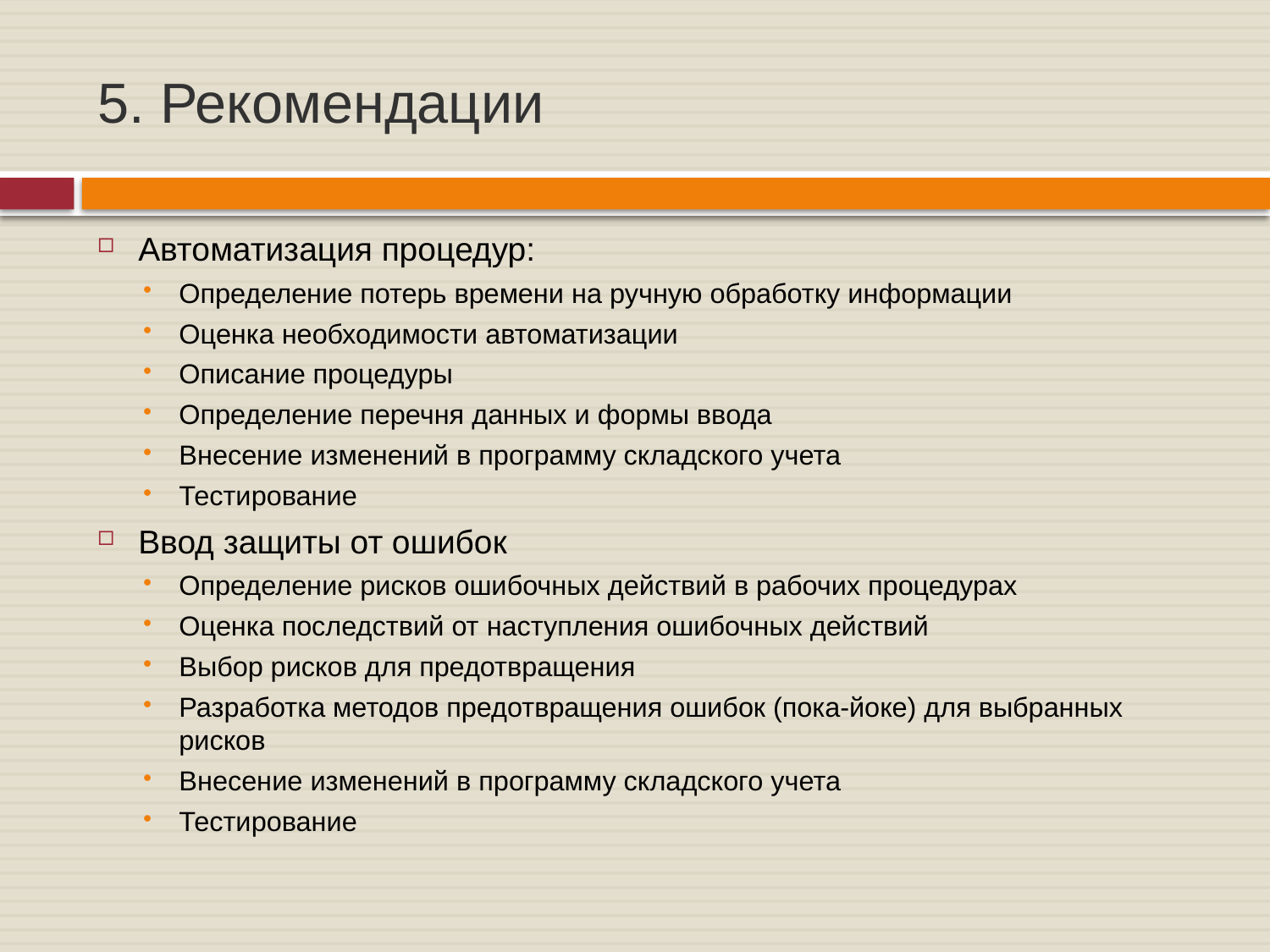

# 5. Рекомендации
Автоматизация процедур:
Определение потерь времени на ручную обработку информации
Оценка необходимости автоматизации
Описание процедуры
Определение перечня данных и формы ввода
Внесение изменений в программу складского учета
Тестирование
Ввод защиты от ошибок
Определение рисков ошибочных действий в рабочих процедурах
Оценка последствий от наступления ошибочных действий
Выбор рисков для предотвращения
Разработка методов предотвращения ошибок (пока-йоке) для выбранных рисков
Внесение изменений в программу складского учета
Тестирование